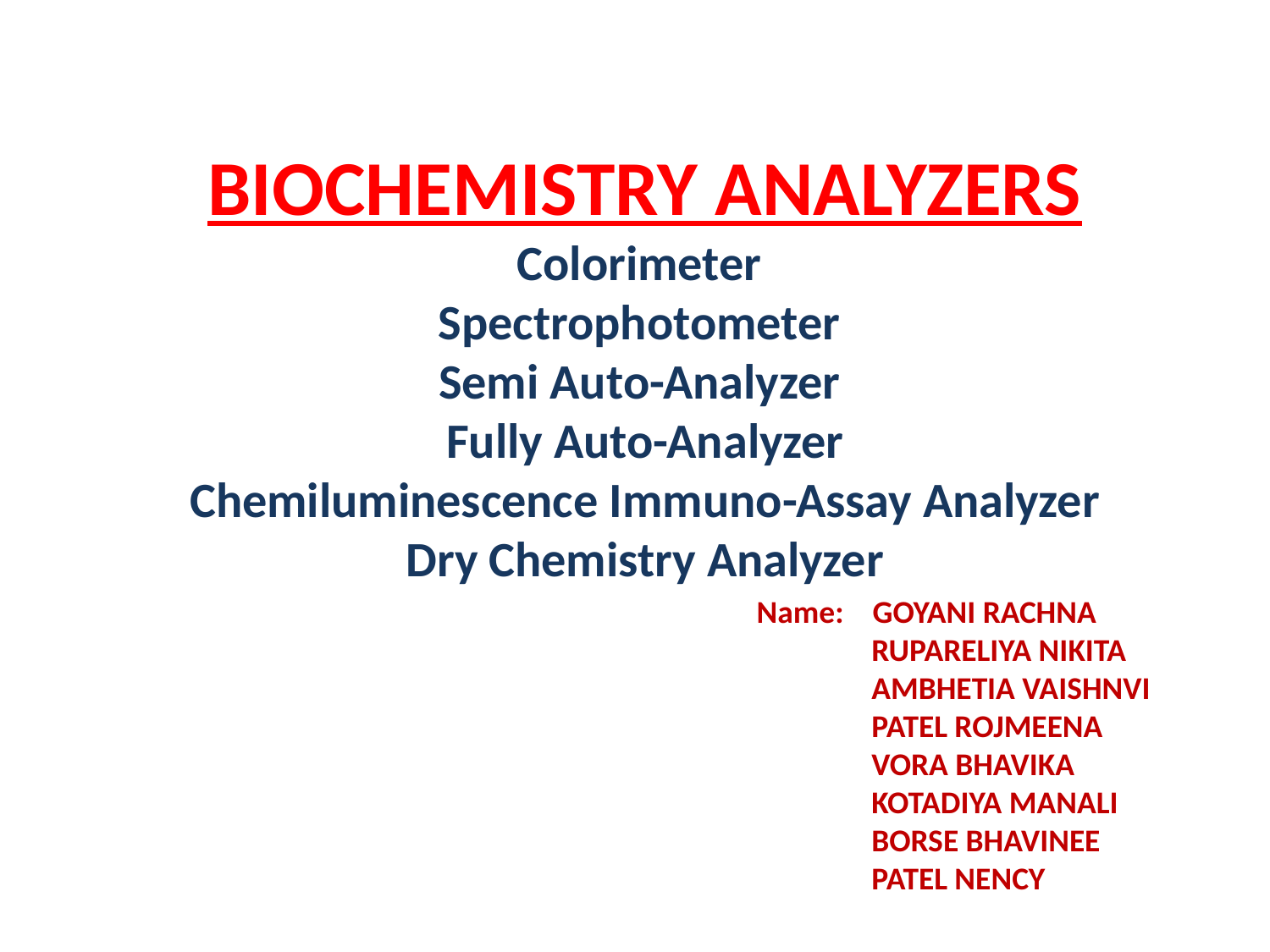

# BIOCHEMISTRY ANALYZERS Colorimeter Spectrophotometer Semi Auto-Analyzer Fully Auto-Analyzer Chemiluminescence Immuno-Assay Analyzer Dry Chemistry Analyzer
Name:    GOYANI RACHNA
                RUPARELIYA NIKITA
                AMBHETIA VAISHNVI
                PATEL ROJMEENA
                VORA BHAVIKA
                KOTADIYA MANALI
                BORSE BHAVINEE
                PATEL NENCY